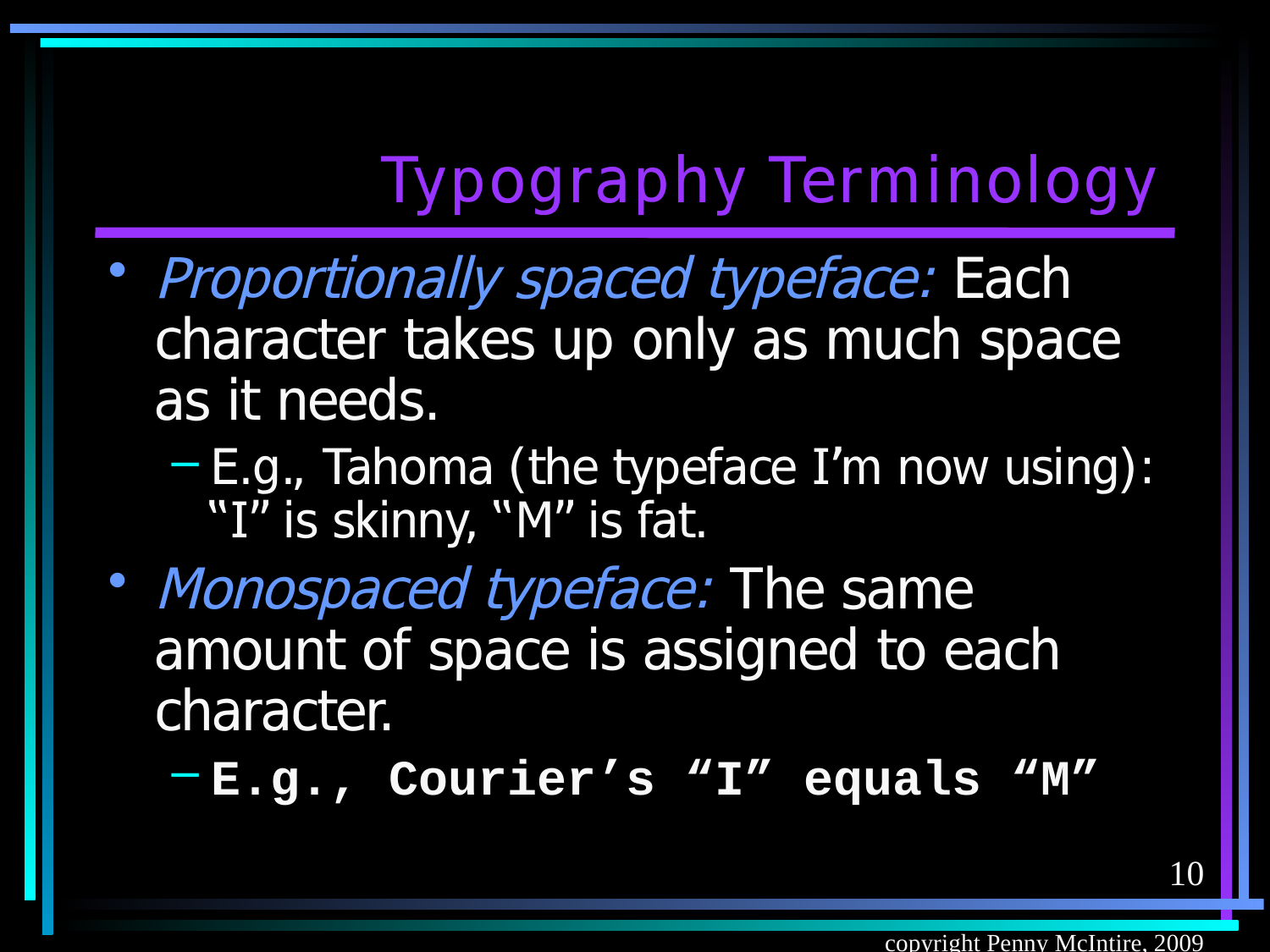

# Typography Terminology
Proportionally spaced typeface: Each character takes up only as much space as it needs.
E.g., Tahoma (the typeface I’m now using): “I” is skinny, “M” is fat.
Monospaced typeface: The same amount of space is assigned to each character.
E.g., Courier’s “I” equals “M”
10
copyright Penny McIntire, 2009